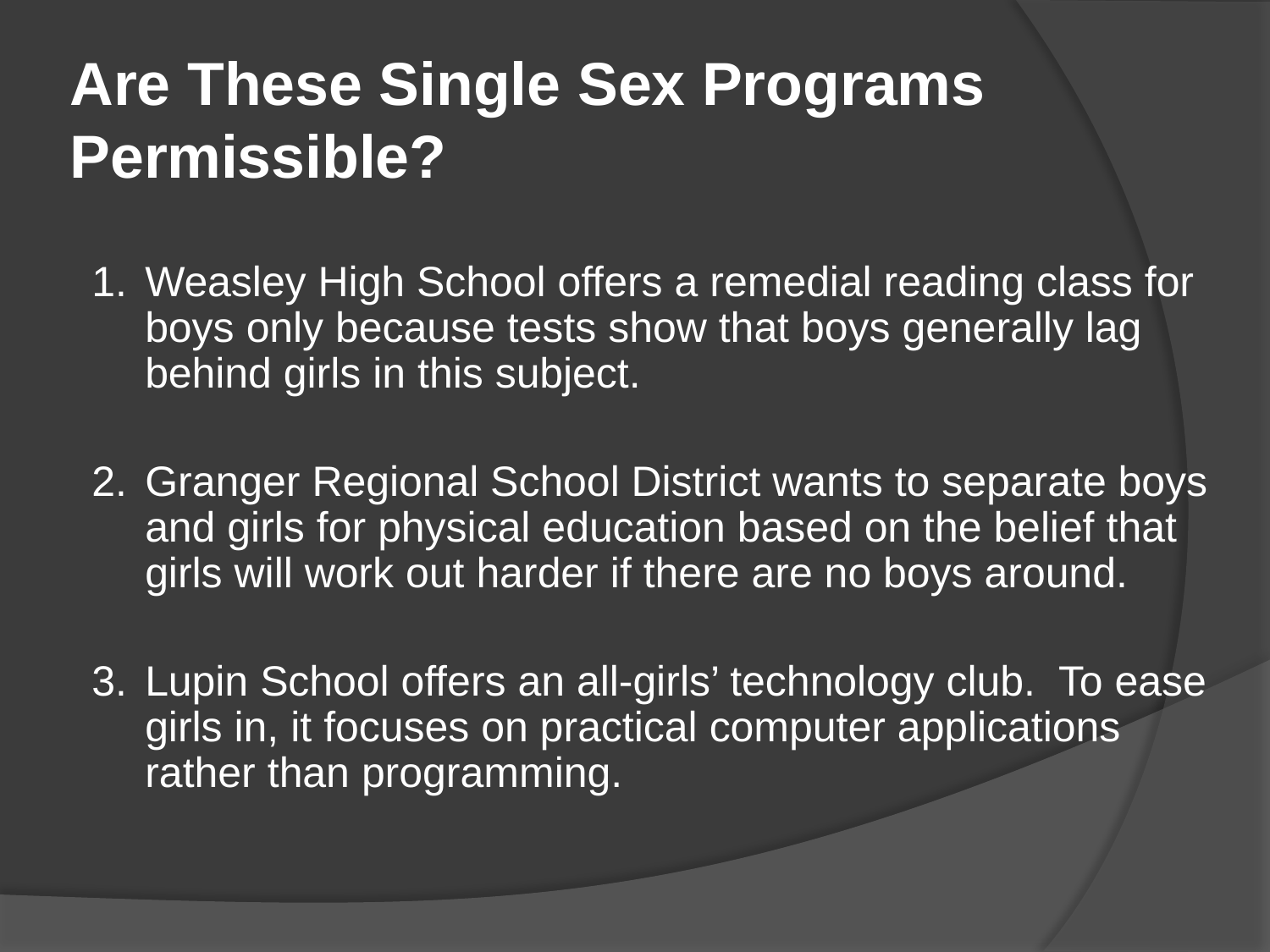

# Are These Single Sex Programs Permissible?
1. 	Weasley High School offers a remedial reading class for boys only because tests show that boys generally lag behind girls in this subject.

2. 	Granger Regional School District wants to separate boys and girls for physical education based on the belief that girls will work out harder if there are no boys around.

3. 	Lupin School offers an all-girls’ technology club.  To ease girls in, it focuses on practical computer applications rather than programming.